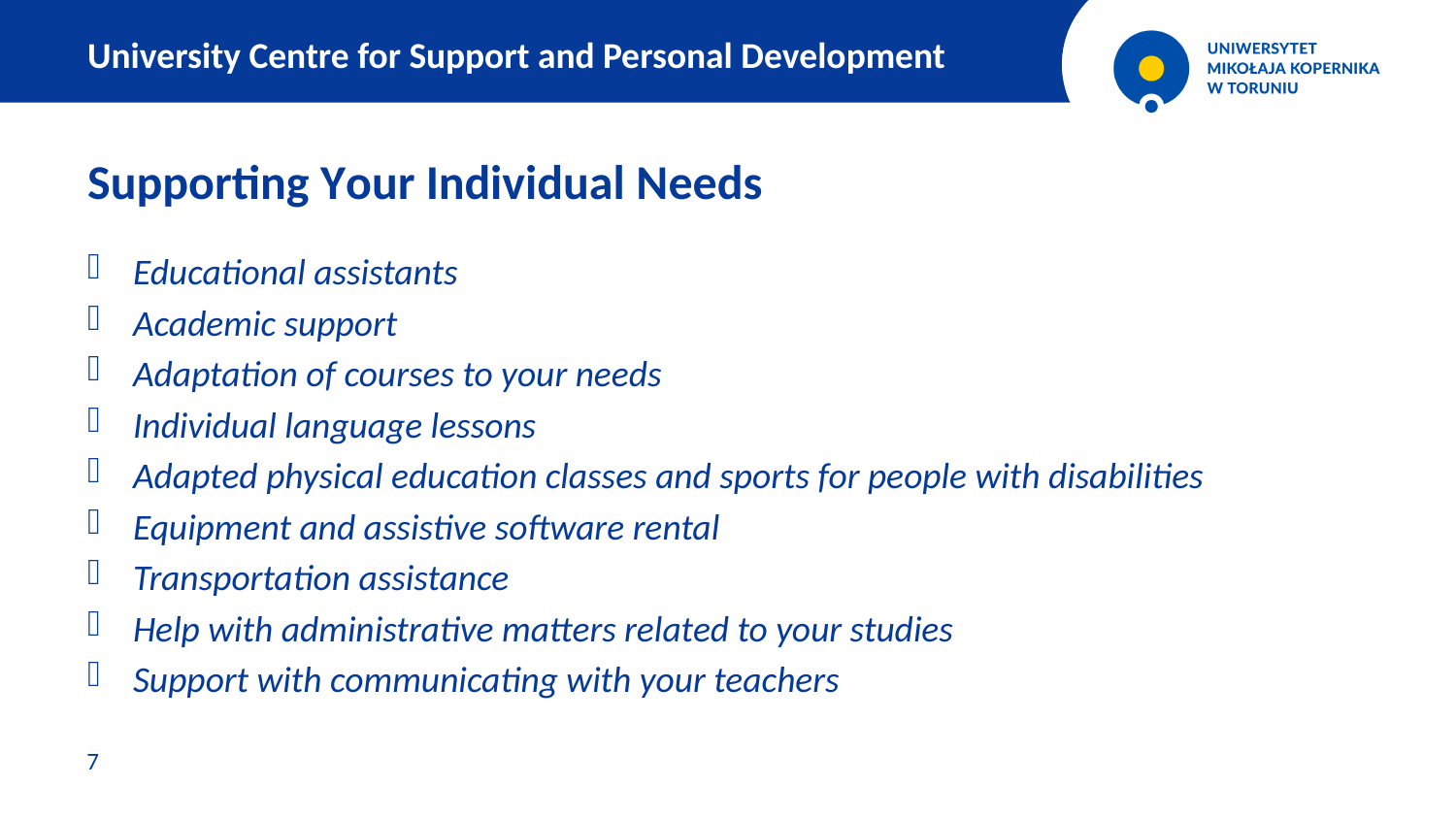

University Centre for Support and Personal Development

Supporting Your Individual Needs
Educational assistants
Academic support
Adaptation of courses to your needs
Individual language lessons
Adapted physical education classes and sports for people with disabilities
Equipment and assistive software rental
Transportation assistance
Help with administrative matters related to your studies
Support with communicating with your teachers